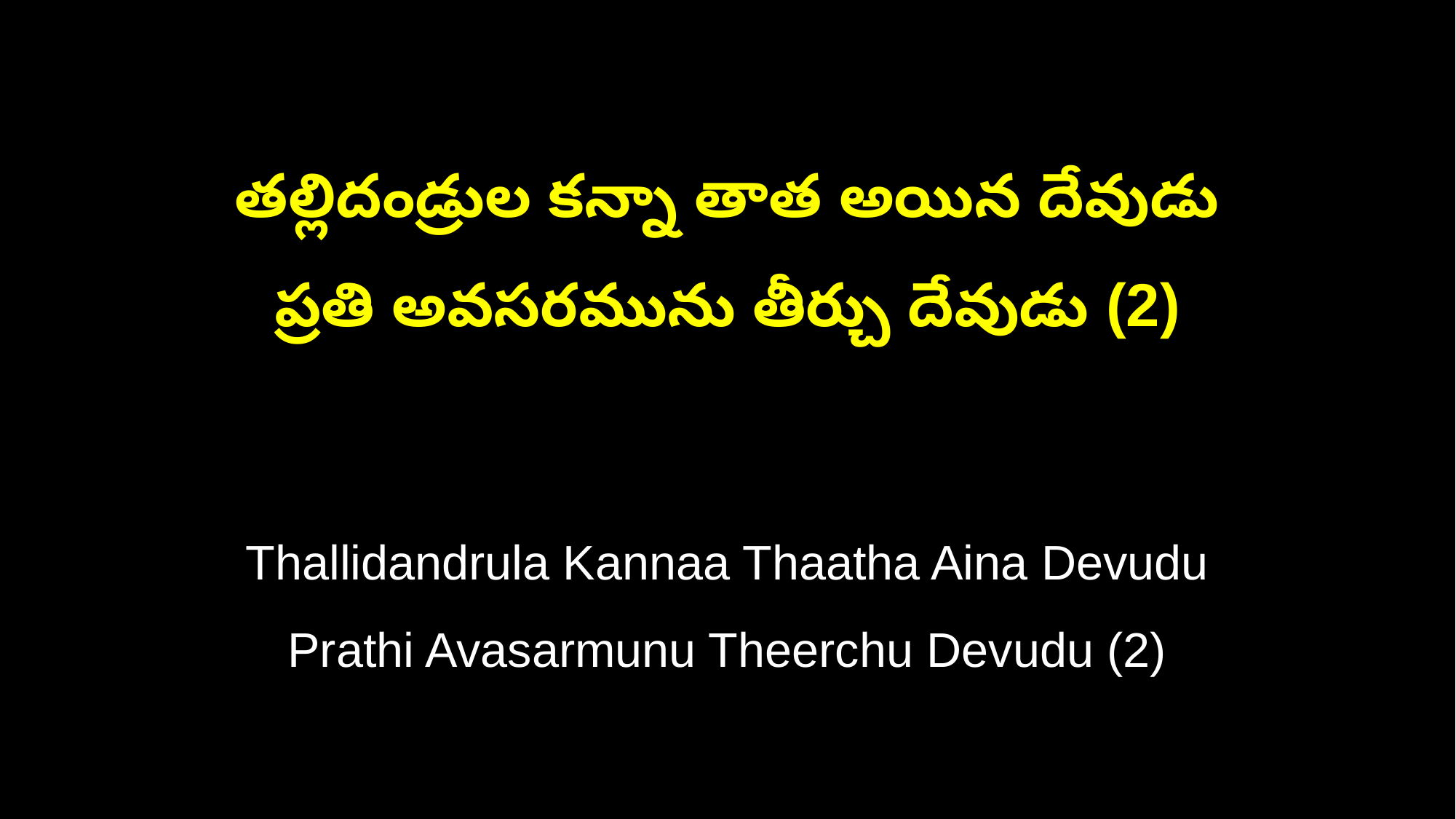

తల్లిదండ్రుల కన్నా తాత అయిన దేవుడు
ప్రతి అవసరమును తీర్చు దేవుడు (2)
Thallidandrula Kannaa Thaatha Aina Devudu
Prathi Avasarmunu Theerchu Devudu (2)